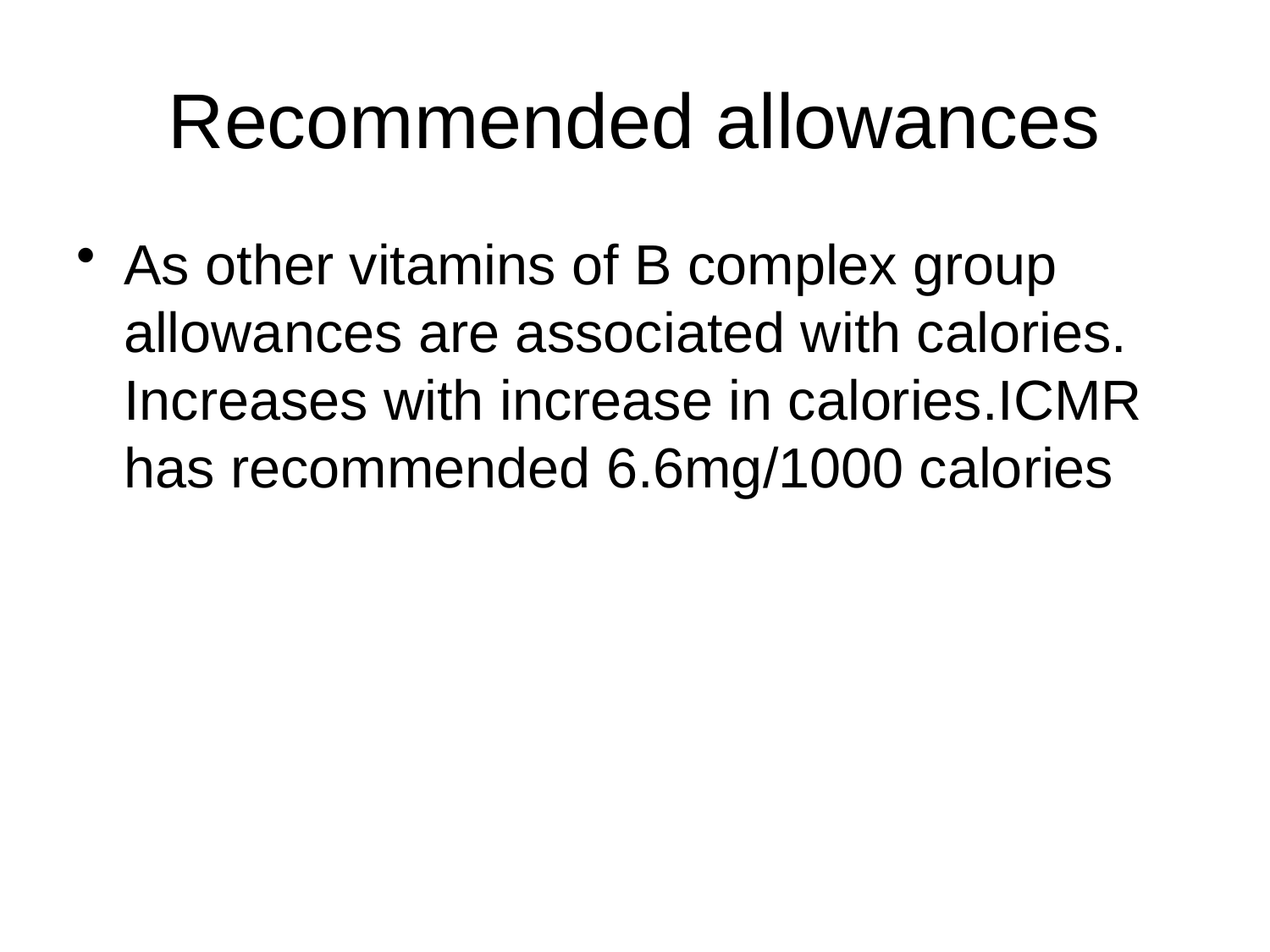

# Recommended allowances
As other vitamins of B complex group allowances are associated with calories. Increases with increase in calories.ICMR has recommended 6.6mg/1000 calories